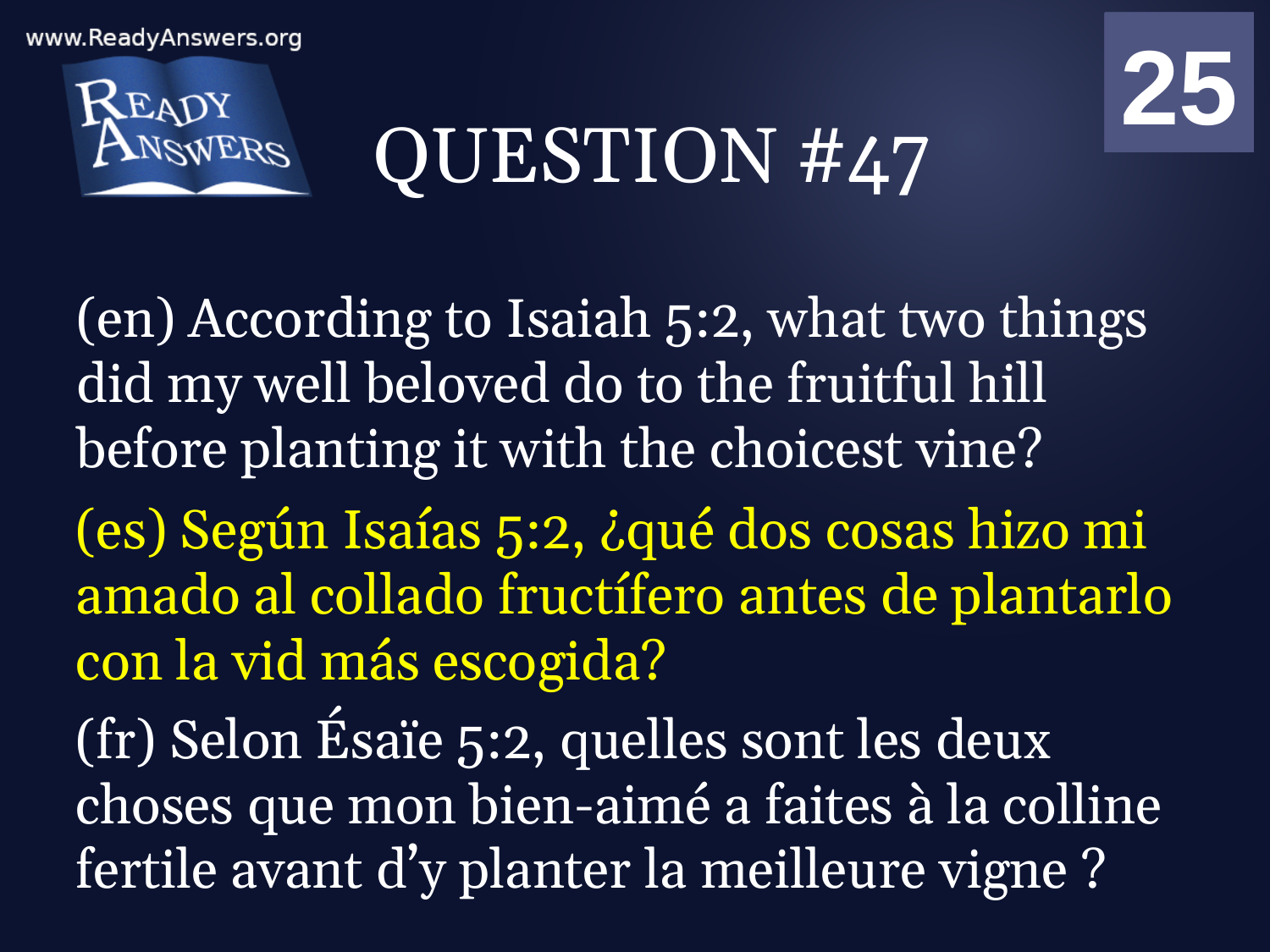

01
02
03
04
05
06
07
08
09
10
11
12
13
14
15
16
17
18
19
20
21
22
23
24
25
00
# QUESTION #47
(en) According to Isaiah 5:2, what two things did my well beloved do to the fruitful hill before planting it with the choicest vine?
(es) Según Isaías 5:2, ¿qué dos cosas hizo mi amado al collado fructífero antes de plantarlo con la vid más escogida?
(fr) Selon Ésaïe 5:2, quelles sont les deux choses que mon bien-aimé a faites à la colline fertile avant d’y planter la meilleure vigne ?